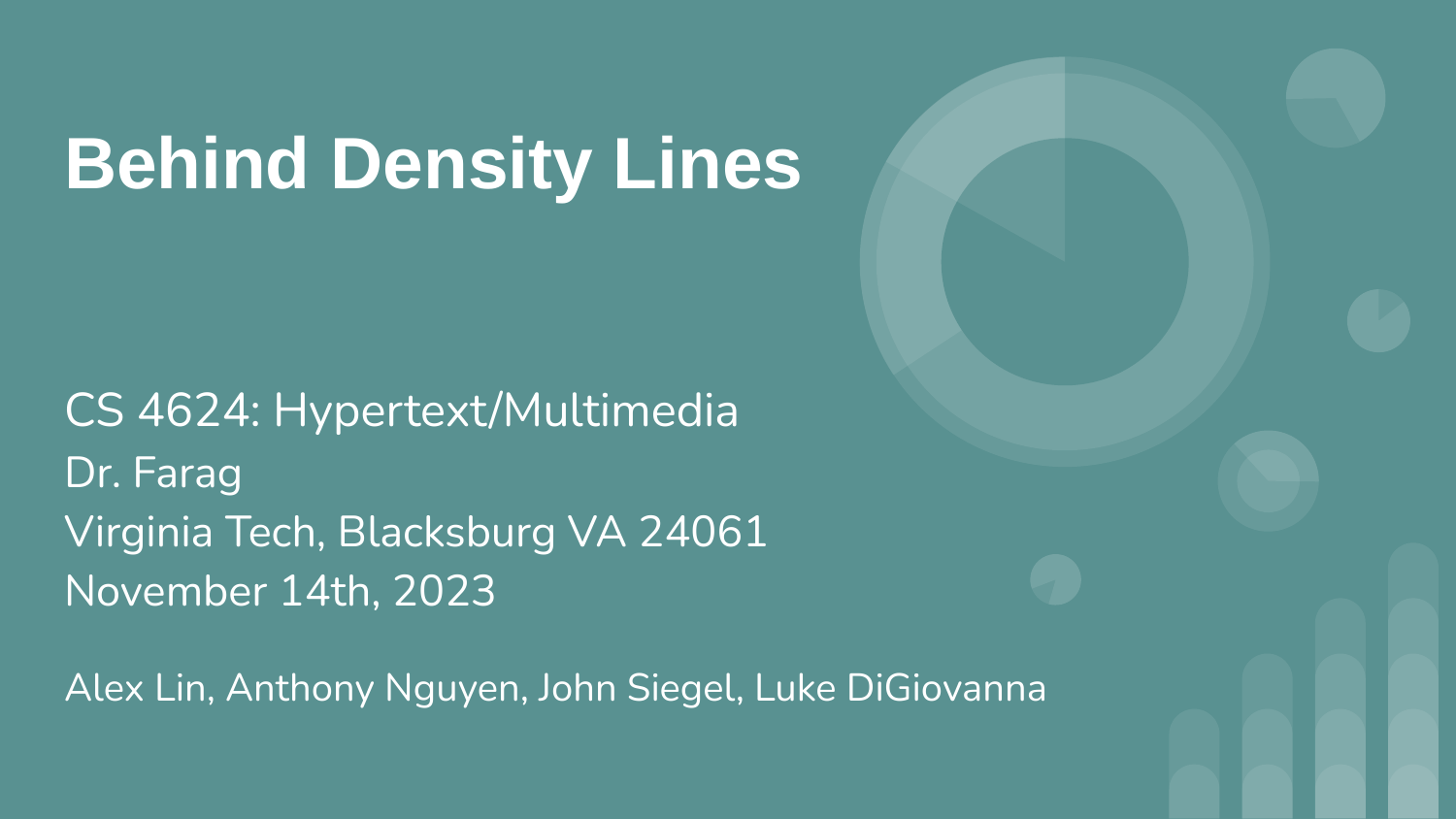

# Behind Density Lines
CS 4624: Hypertext/Multimedia
Dr. Farag
Virginia Tech, Blacksburg VA 24061
November 14th, 2023

Alex Lin, Anthony Nguyen, John Siegel, Luke DiGiovanna